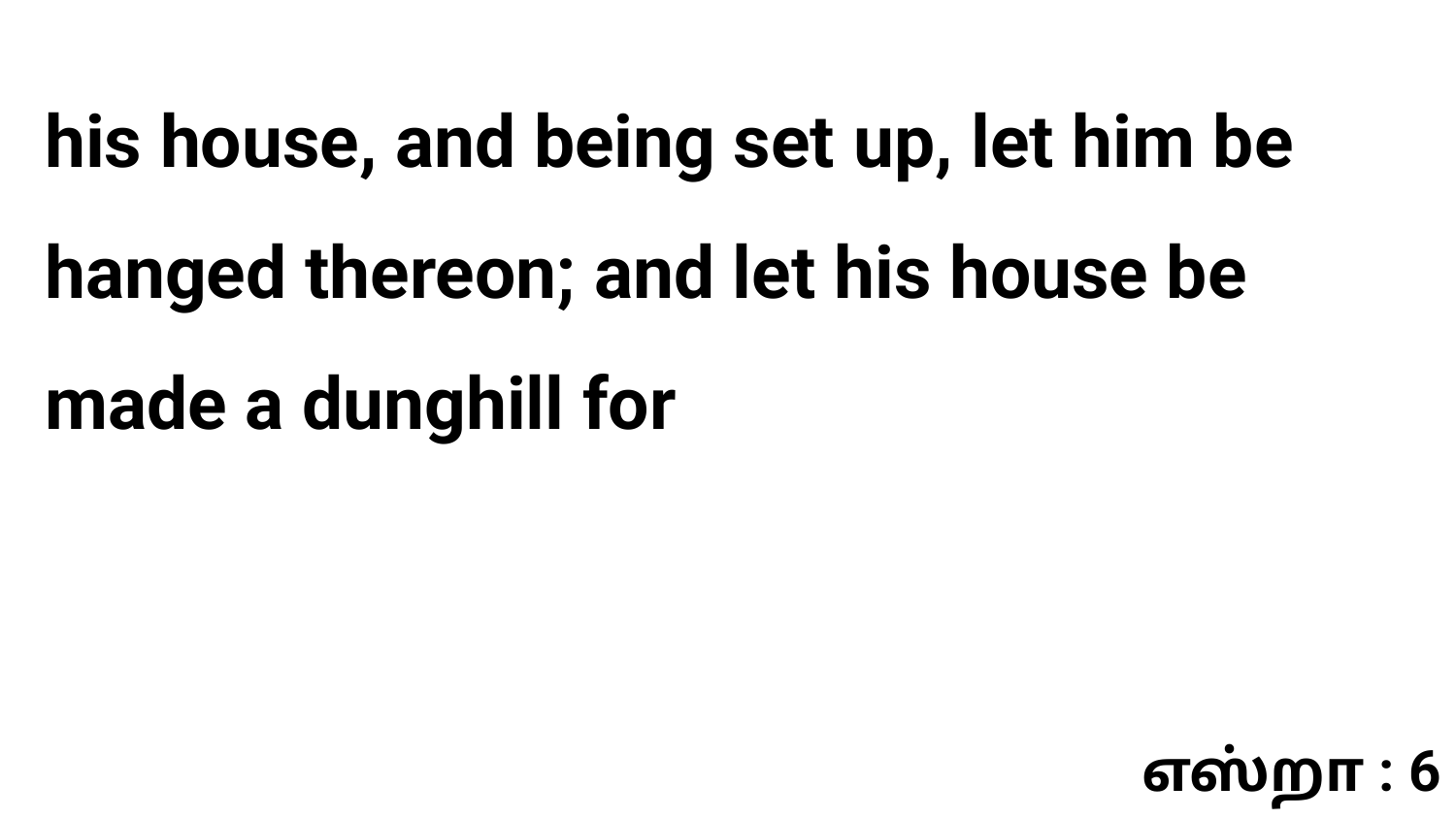

his house, and being set up, let him be hanged thereon; and let his house be made a dunghill for
எஸ்றா : 6